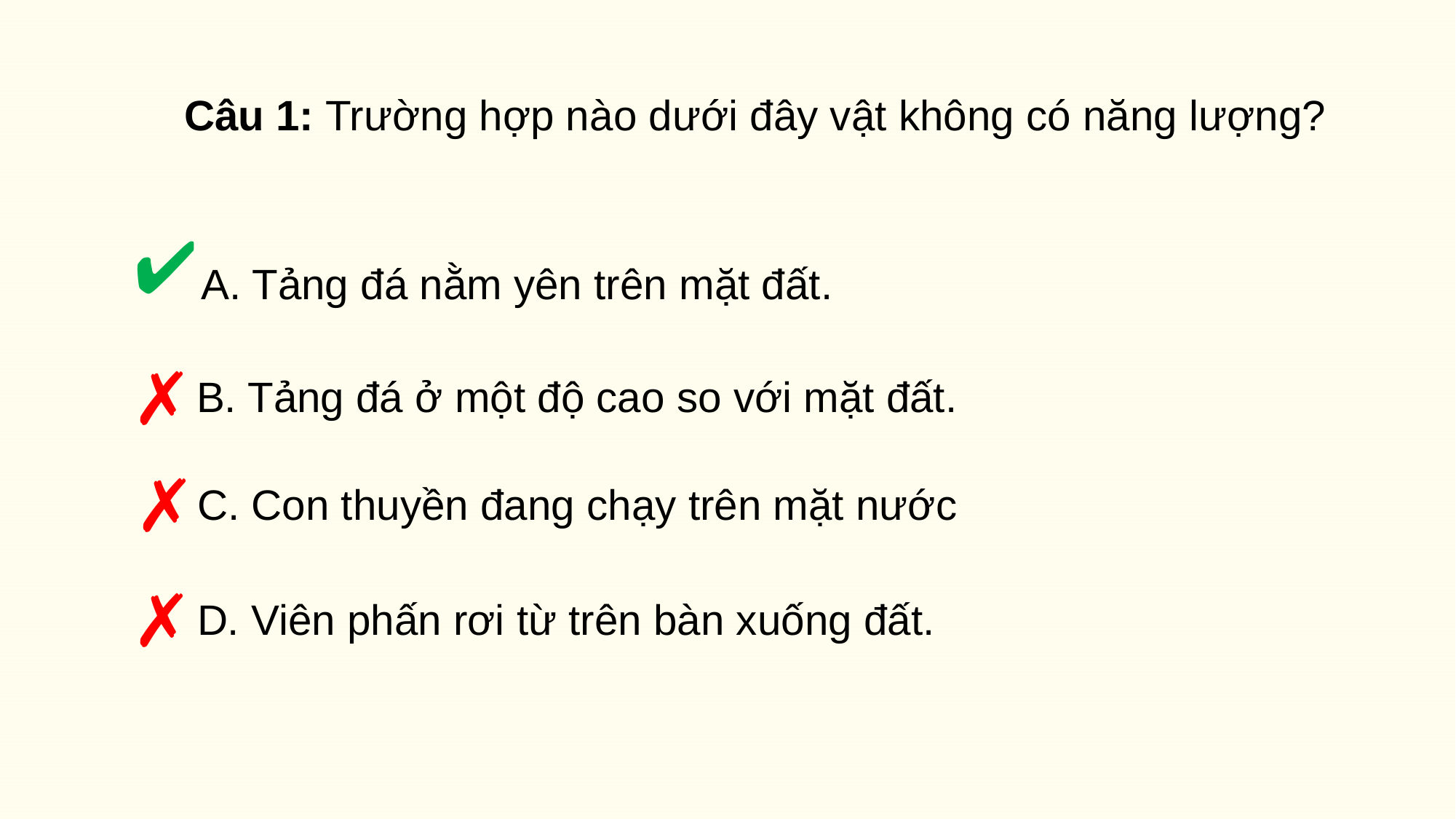

Câu 1: Trường hợp nào dưới đây vật không có năng lượng?
✔
A. Tảng đá nằm yên trên mặt đất.
✗
B. Tảng đá ở một độ cao so với mặt đất.
✗
C. Con thuyền đang chạy trên mặt nước
✗
D. Viên phấn rơi từ trên bàn xuống đất.